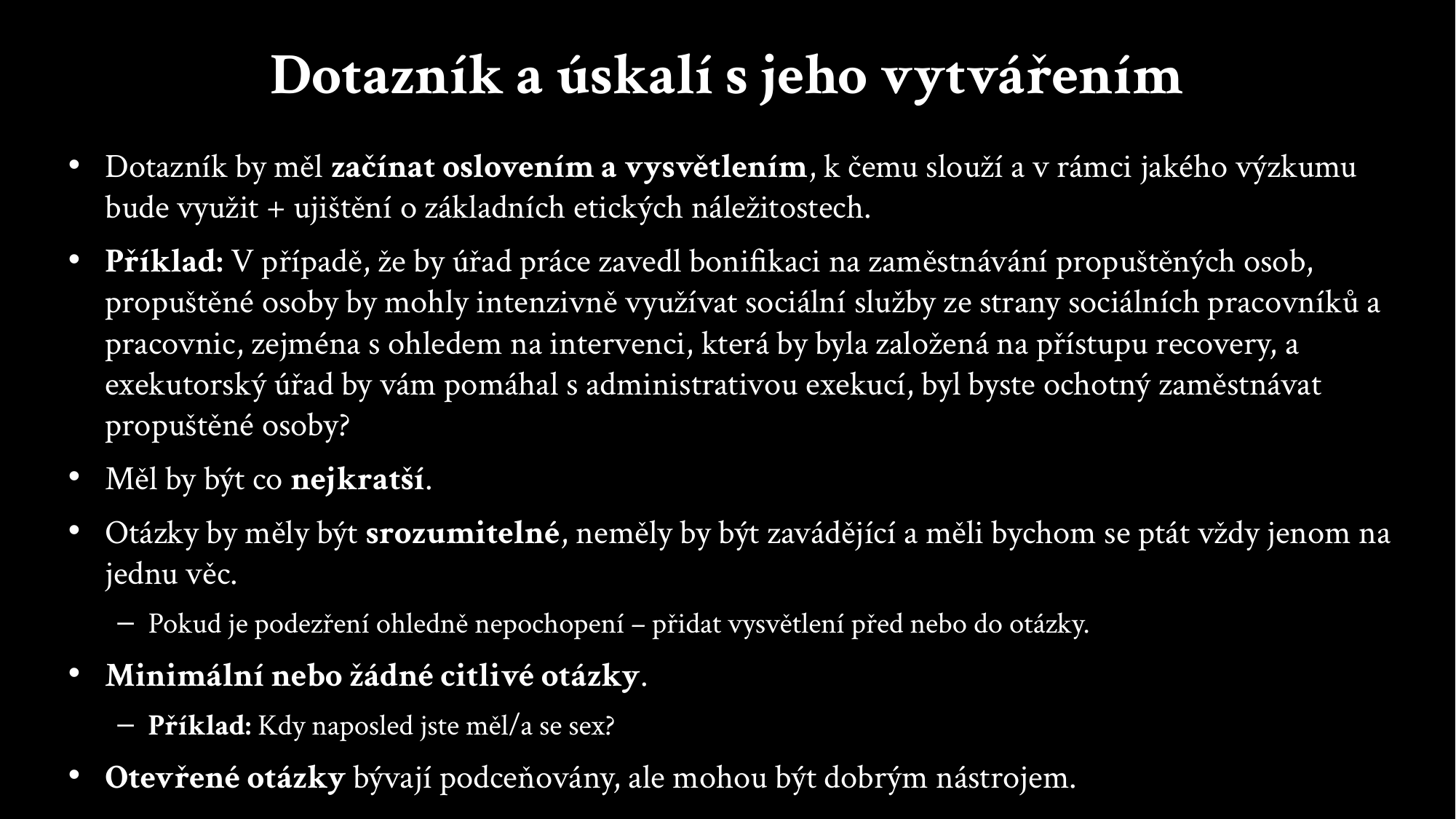

# Dotazník a úskalí s jeho vytvářením
Dotazník by měl začínat oslovením a vysvětlením, k čemu slouží a v rámci jakého výzkumu bude využit + ujištění o základních etických náležitostech.
Příklad: V případě, že by úřad práce zavedl bonifikaci na zaměstnávání propuštěných osob, propuštěné osoby by mohly intenzivně využívat sociální služby ze strany sociálních pracovníků a pracovnic, zejména s ohledem na intervenci, která by byla založená na přístupu recovery, a exekutorský úřad by vám pomáhal s administrativou exekucí, byl byste ochotný zaměstnávat propuštěné osoby?
Měl by být co nejkratší.
Otázky by měly být srozumitelné, neměly by být zavádějící a měli bychom se ptát vždy jenom na jednu věc.
Pokud je podezření ohledně nepochopení – přidat vysvětlení před nebo do otázky.
Minimální nebo žádné citlivé otázky.
Příklad: Kdy naposled jste měl/a se sex?
Otevřené otázky bývají podceňovány, ale mohou být dobrým nástrojem.